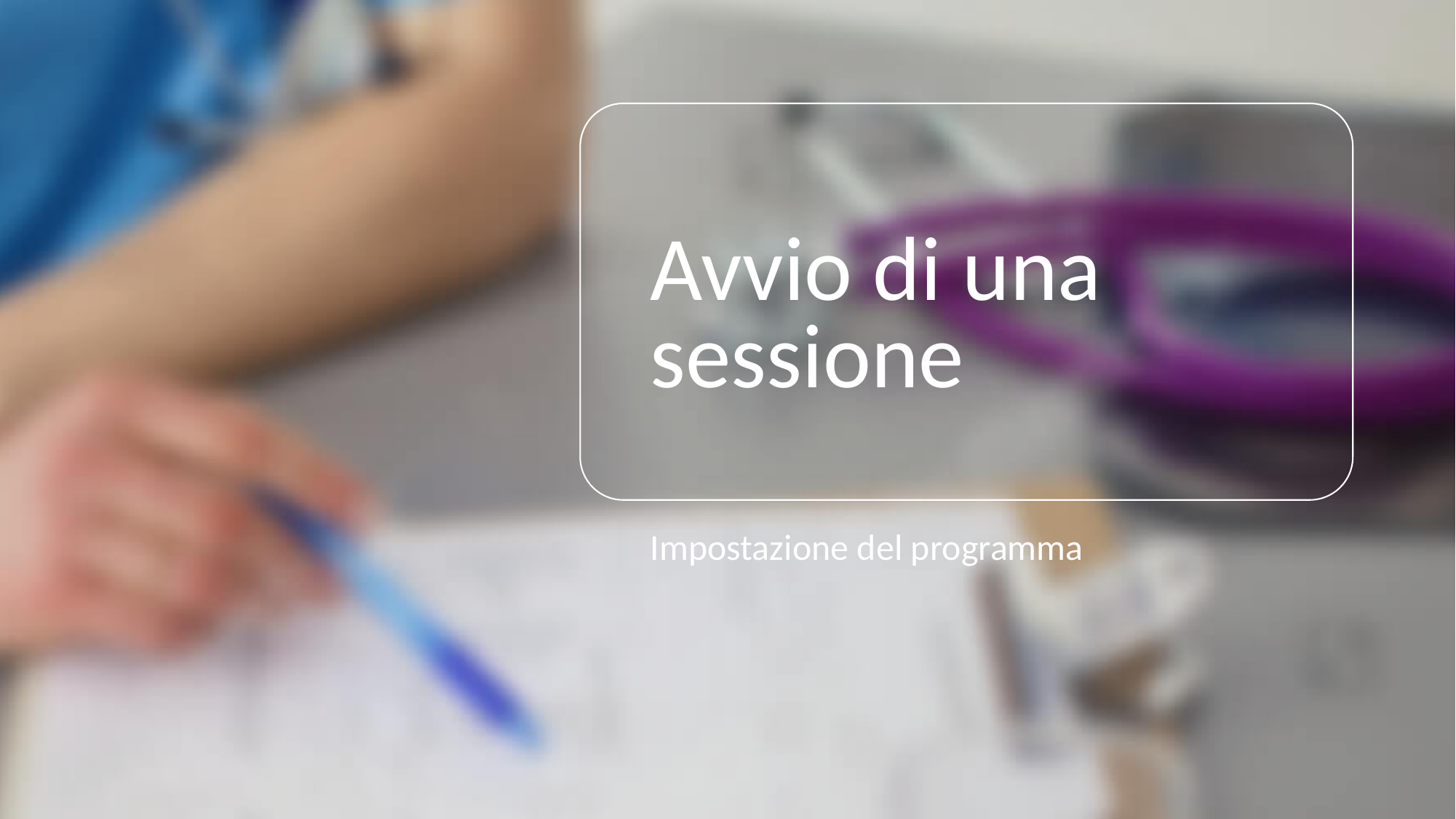

# Avvio di una sessione
Impostazione del programma